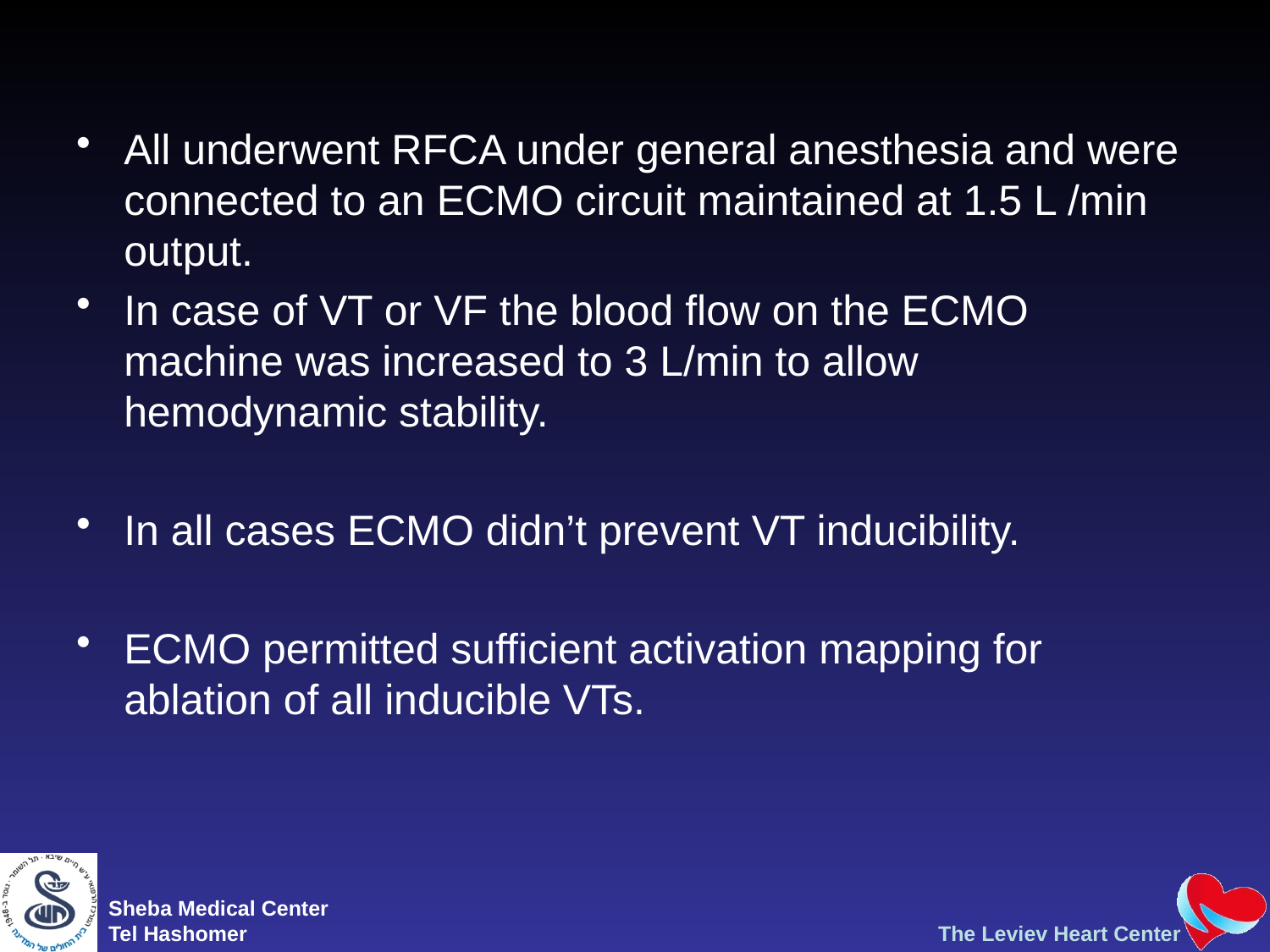

All underwent RFCA under general anesthesia and were connected to an ECMO circuit maintained at 1.5 L /min output.
In case of VT or VF the blood flow on the ECMO machine was increased to 3 L/min to allow hemodynamic stability.

In all cases ECMO didn’t prevent VT inducibility.

ECMO permitted sufficient activation mapping for ablation of all inducible VTs.